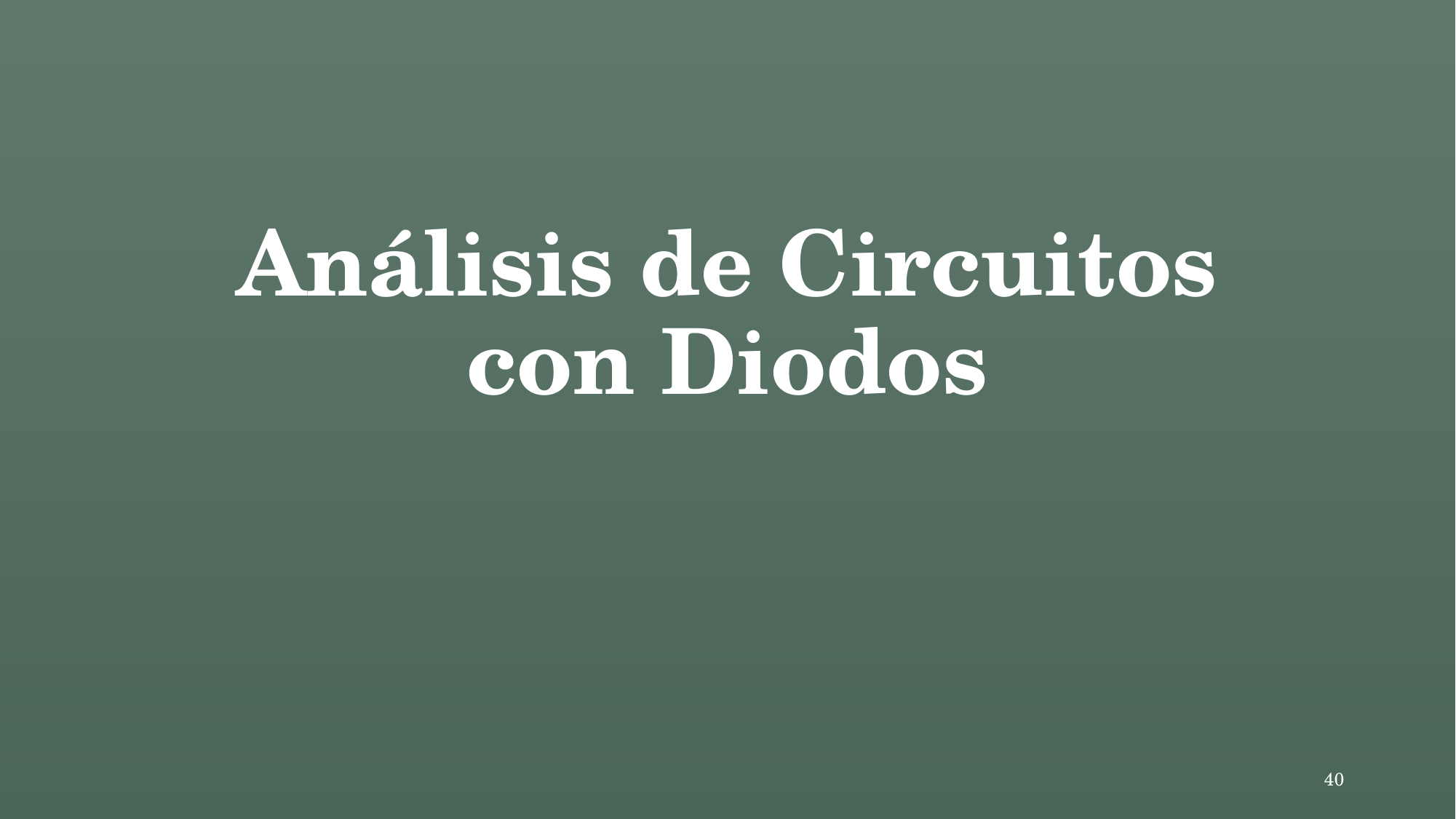

# Análisis de Circuitos con Diodos

40